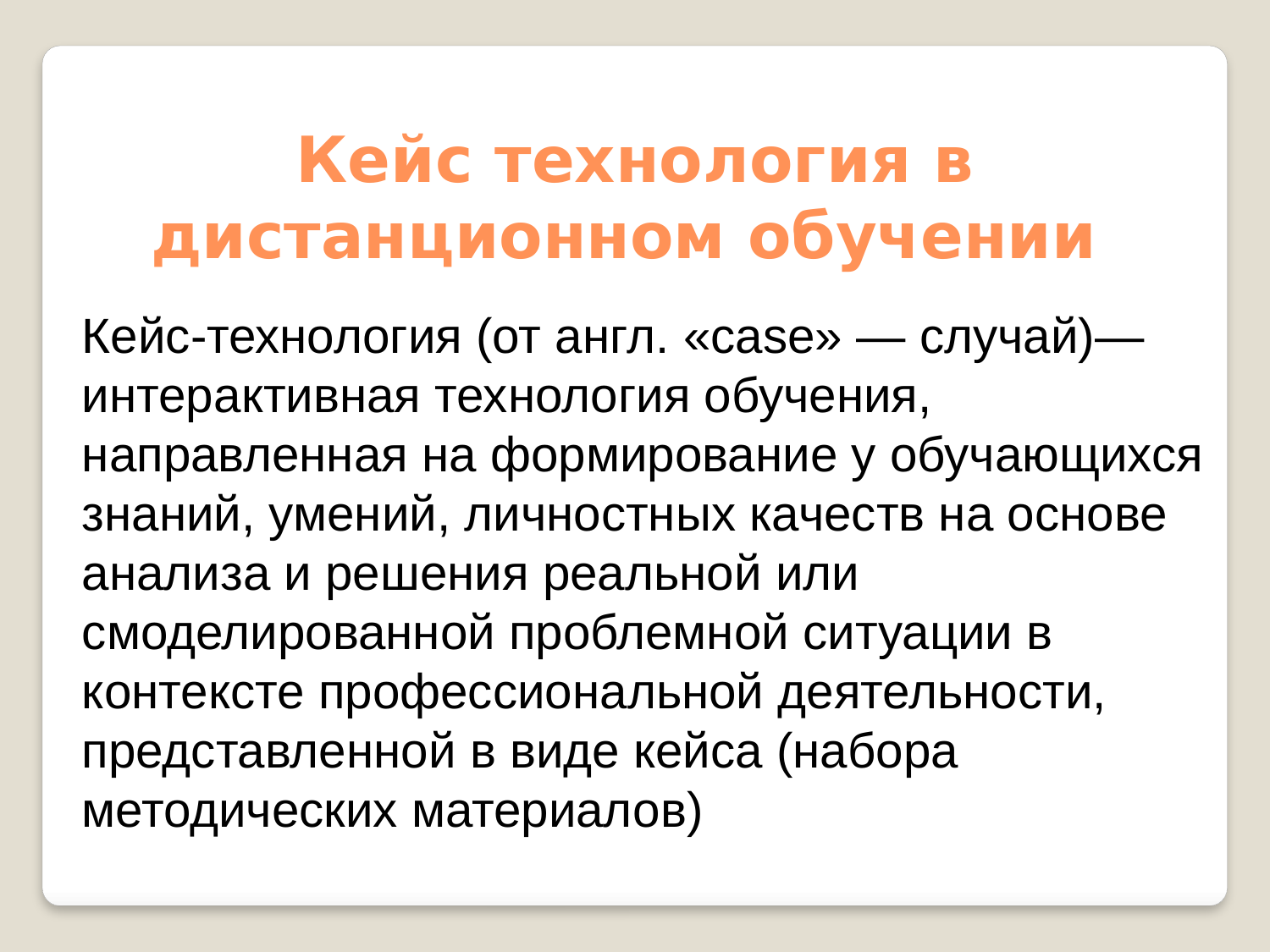

Кейс технология в дистанционном обучении
Кейс-технология (от англ. «case» — случай)— интерактивная технология обучения, направленная на формирование у обучающихся знаний, умений, личностных качеств на основе анализа и решения реальной или смоделированной проблемной ситуации в контексте профессиональной деятельности, представленной в виде кейса (набора методических материалов)